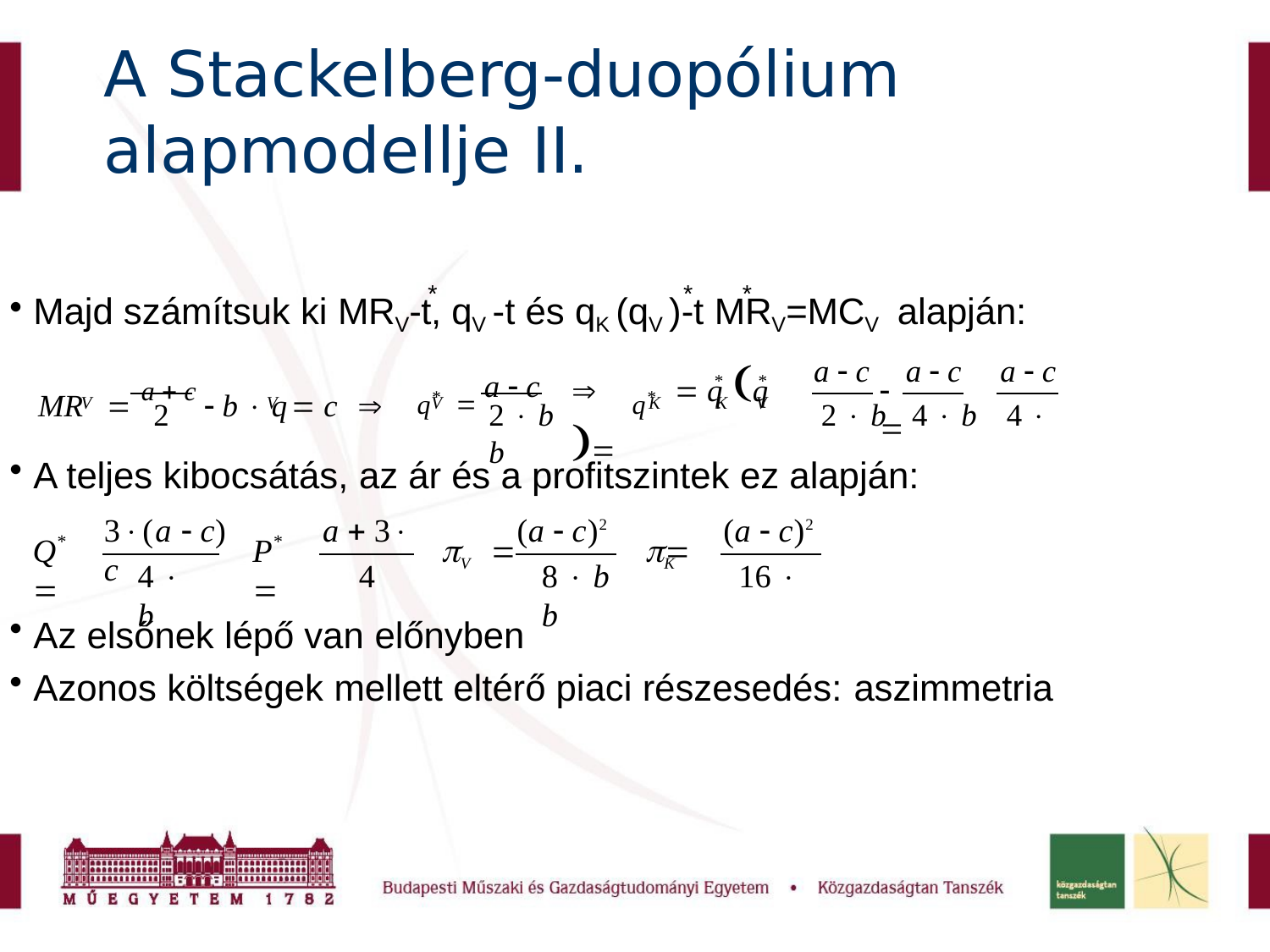

# A Stackelberg-duopólium alapmodellje II.
*	*	*
Majd számítsuk ki MRV-t, qV -t és qK (qV )-t MRV=MCV   alapján:
= a − c
a − c	a − c	a − c
⇒	= q	(q	)=
q*
q*
*	*
MR	= a + c − b ⋅ q	= c	⇒
−	=
V 	V
V
K	K	V

2
2 ⋅ b	2 ⋅ b	4 ⋅ b	4 ⋅ b
A teljes kibocsátás, az ár és a profitszintek ez alapján:
3⋅(a − c)	a + 3⋅ c
(a − c)2	(a − c)2
πV	=	πK           =
*
*
Q	=
P	=

4 ⋅ b
4
8 ⋅ b	16 ⋅ b
Az elsőnek lépő van előnyben
Azonos költségek mellett eltérő piaci részesedés: aszimmetria